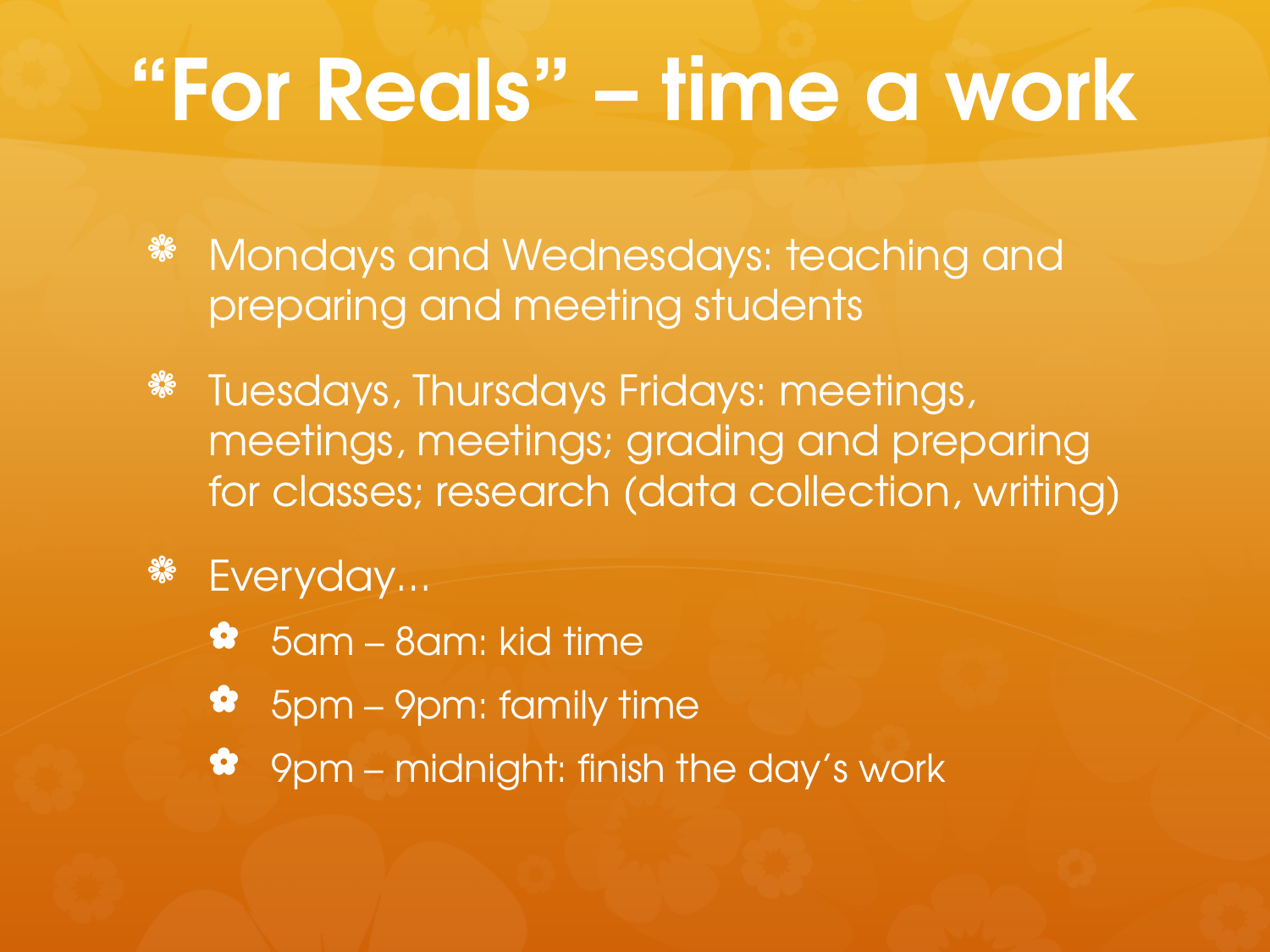

# “For Reals” – time a work
Mondays and Wednesdays: teaching and preparing and meeting students
Tuesdays, Thursdays Fridays: meetings, meetings, meetings; grading and preparing for classes; research (data collection, writing)
Everyday…
5am – 8am: kid time
5pm – 9pm: family time
9pm – midnight: finish the day’s work